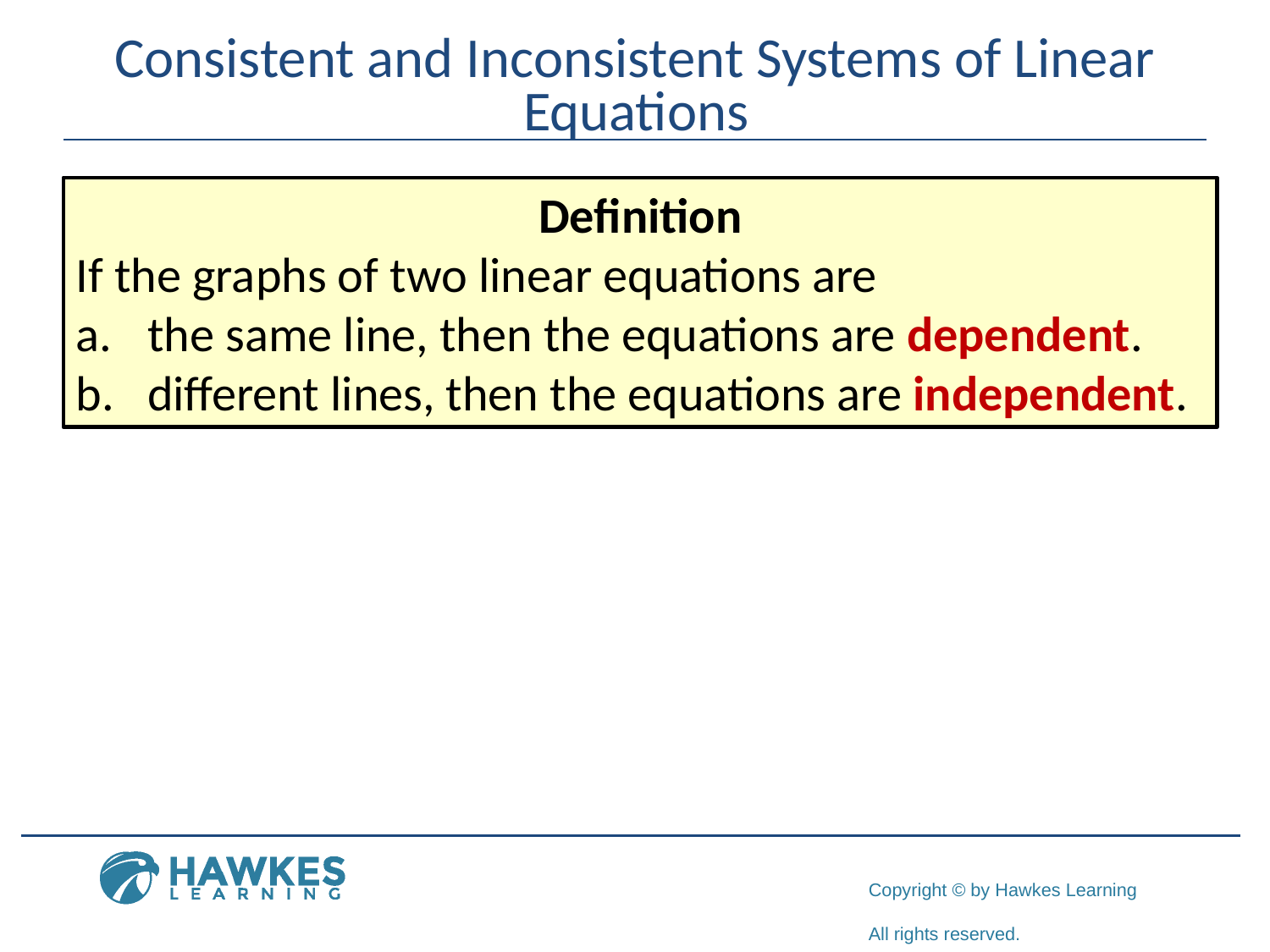

Consistent and Inconsistent Systems of Linear Equations
Definition
If the graphs of two linear equations are
the same line, then the equations are dependent.
different lines, then the equations are independent.